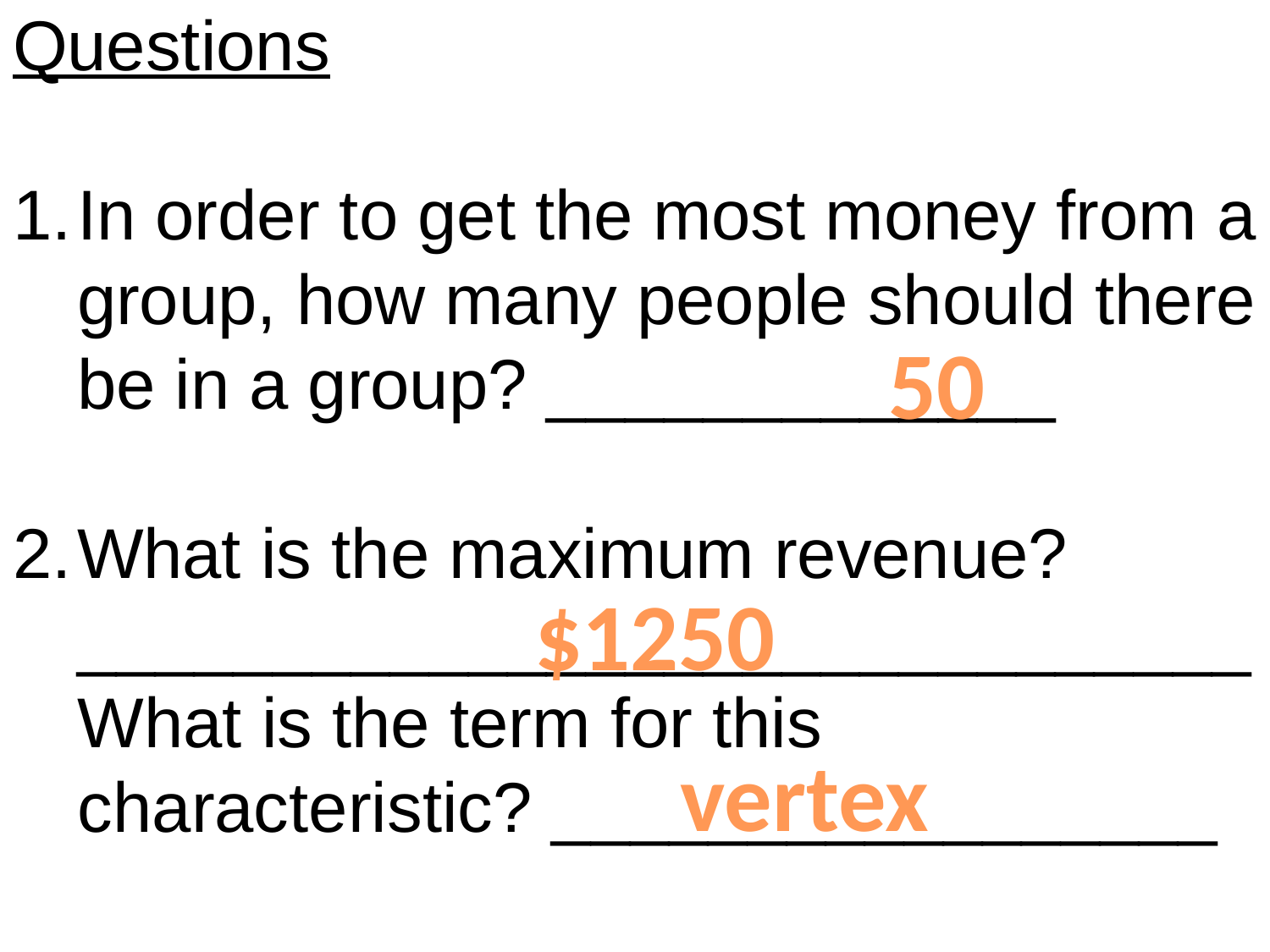

Questions

In order to get the most money from a group, how many people should there be in a group? _____________

What is the maximum revenue? ______________________________
	What is the term for this characteristic? _________________
50
$1250
vertex